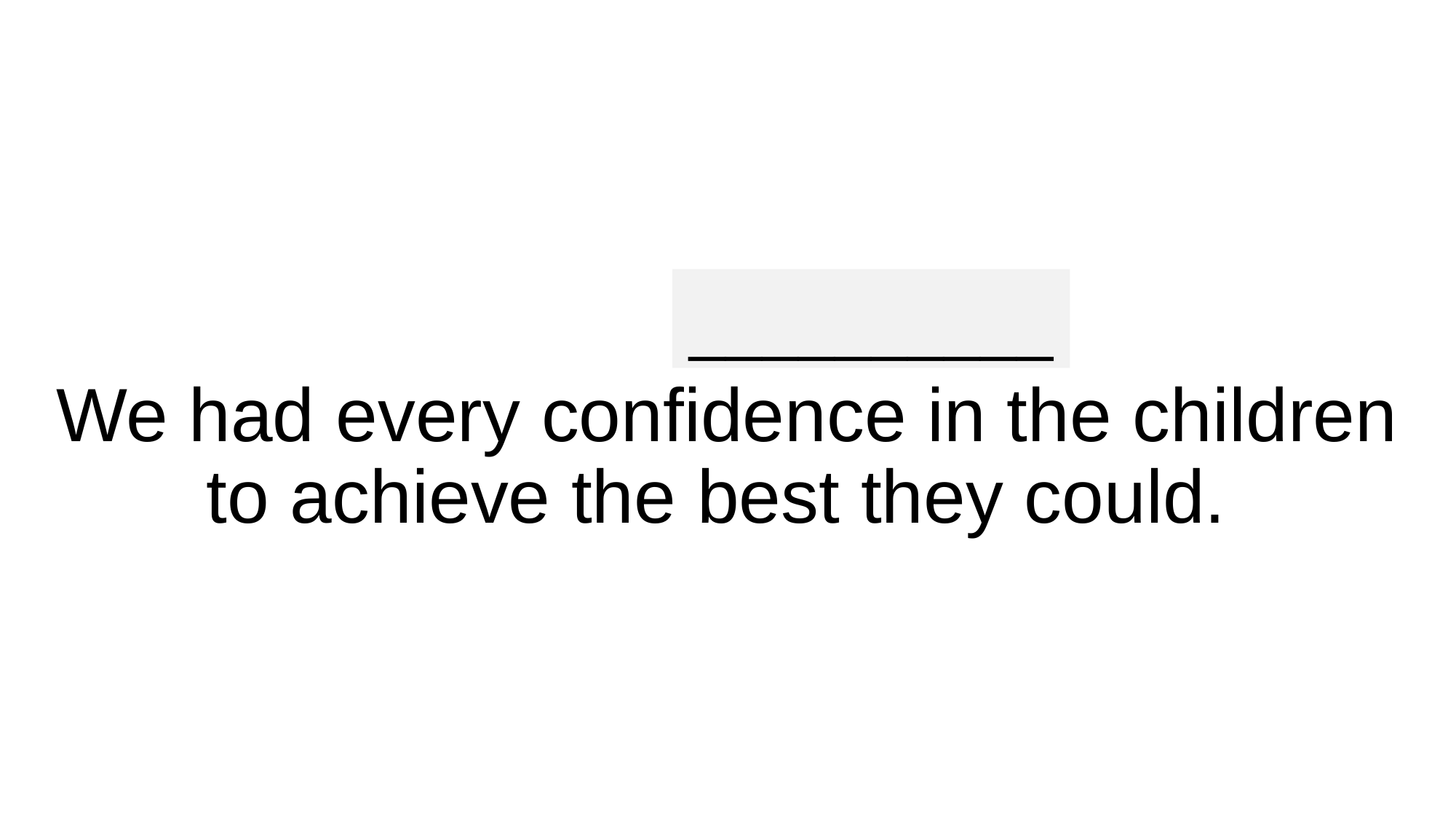

__________
# We had every confidence in the children to achieve the best they could.